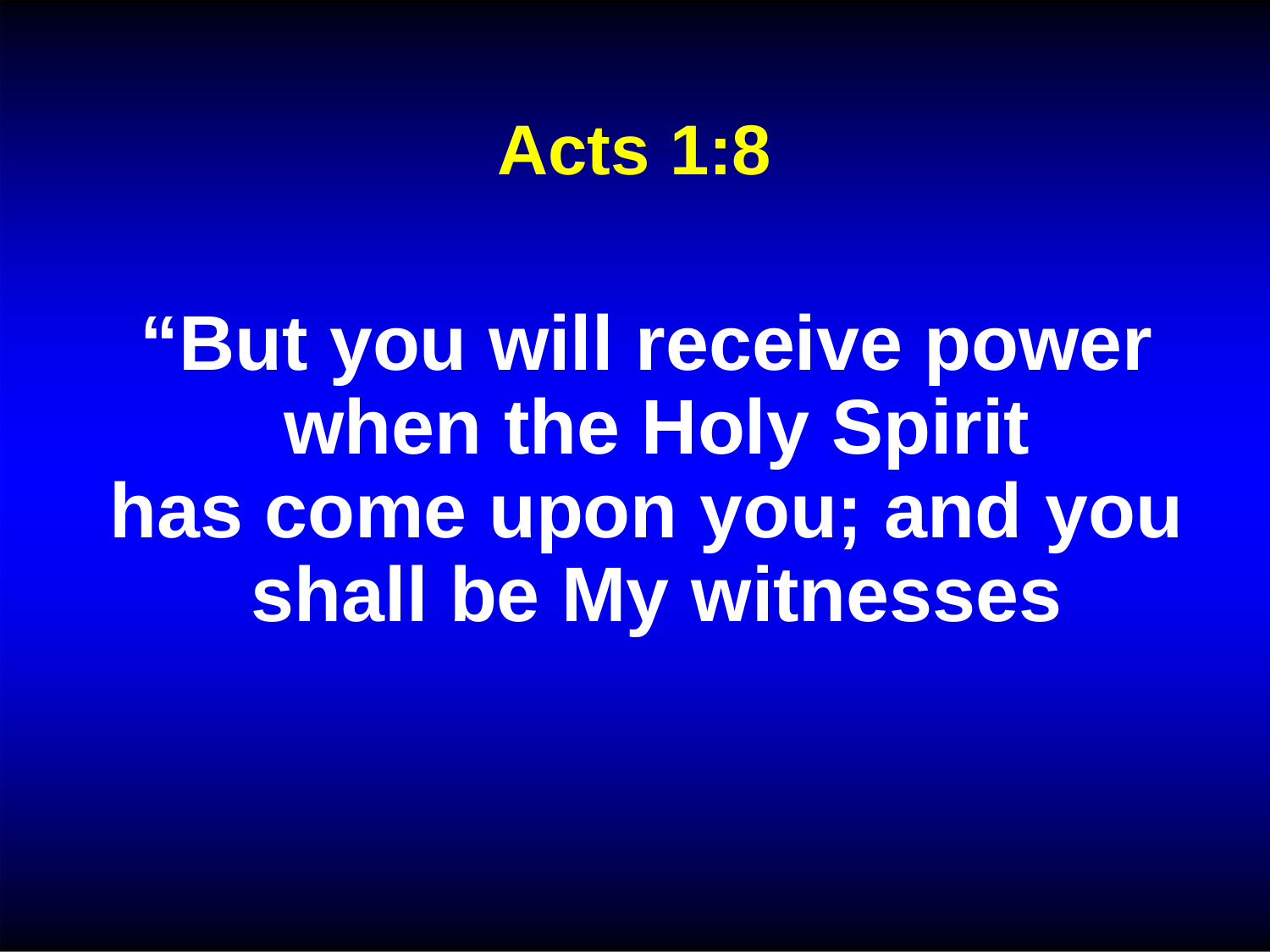

# Acts 1:8
“But you will receive power  when the Holy Spirit
has come upon you; and you  shall be My witnesses